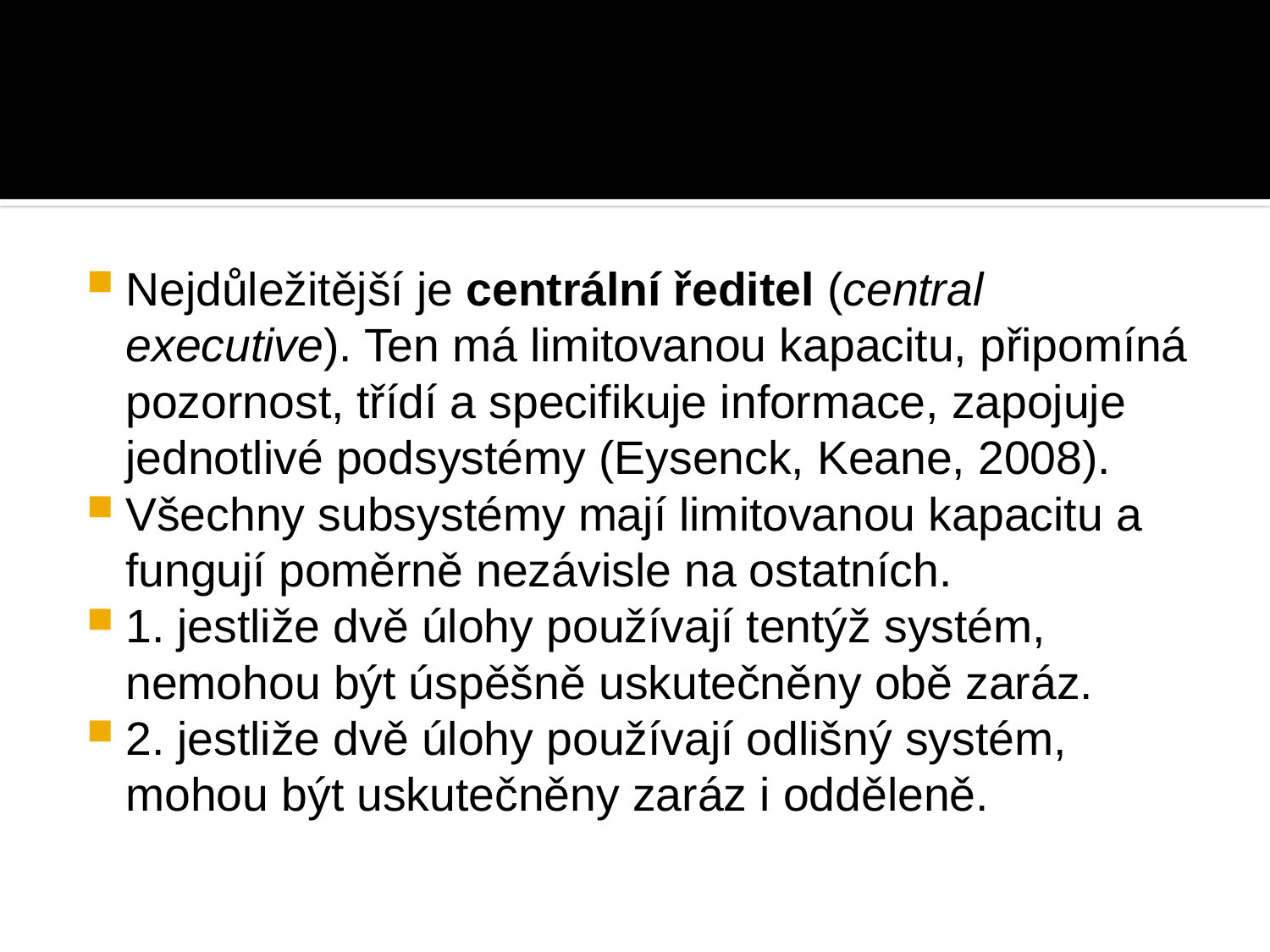

#
Nejdůležitější je centrální ředitel (central executive). Ten má limitovanou kapacitu, připomíná pozornost, třídí a specifikuje informace, zapojuje jednotlivé podsystémy (Eysenck, Keane, 2008).
Všechny subsystémy mají limitovanou kapacitu a fungují poměrně nezávisle na ostatních.
1. jestliže dvě úlohy používají tentýž systém, nemohou být úspěšně uskutečněny obě zaráz.
2. jestliže dvě úlohy používají odlišný systém, mohou být uskutečněny zaráz i odděleně.